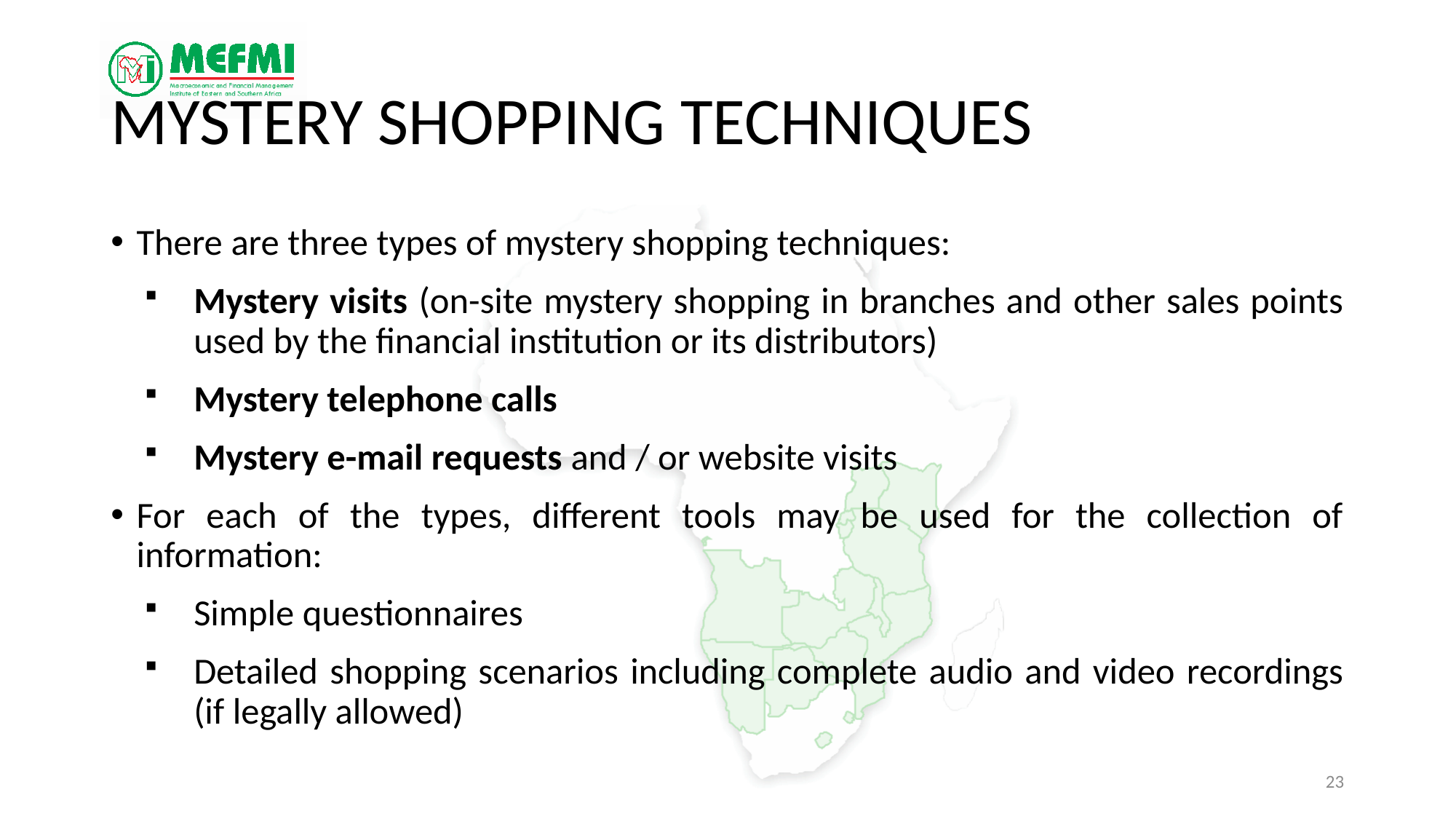

# Mystery Shopping Techniques
There are three types of mystery shopping techniques:
Mystery visits (on-site mystery shopping in branches and other sales points used by the financial institution or its distributors)
Mystery telephone calls
Mystery e-mail requests and / or website visits
For each of the types, different tools may be used for the collection of information:
Simple questionnaires
Detailed shopping scenarios including complete audio and video recordings (if legally allowed)
23